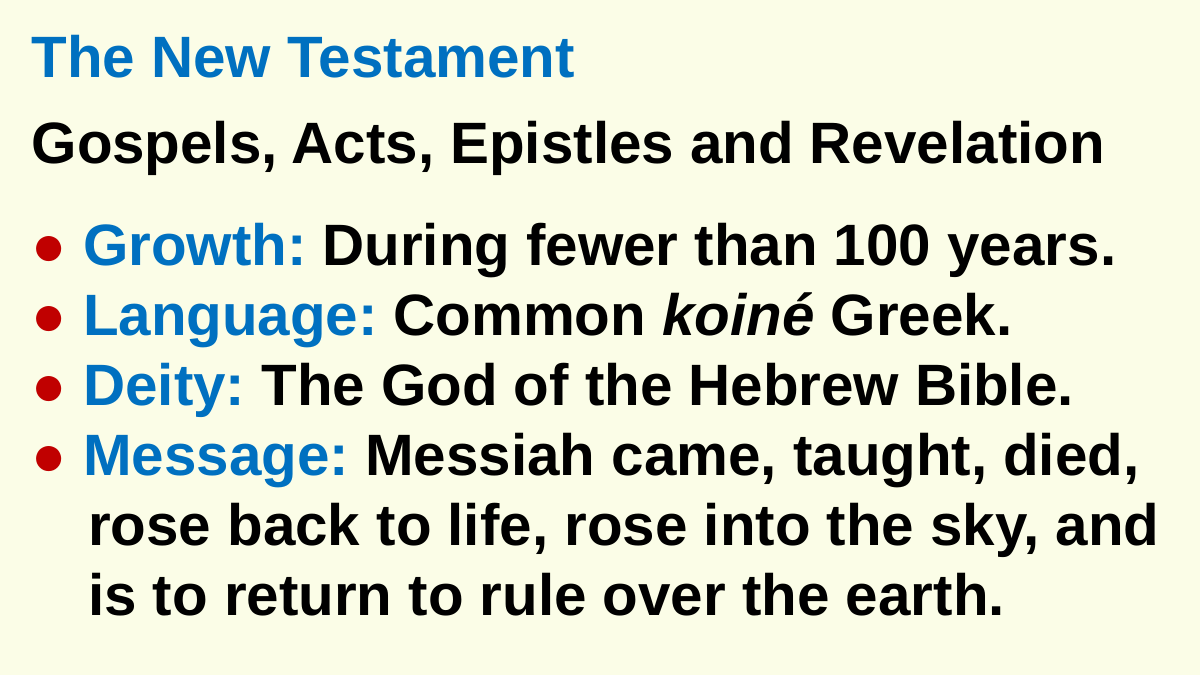

The New Testament
Gospels, Acts, Epistles and Revelation
● Growth: During fewer than 100 years.
● Language: Common koiné Greek.
● Deity: The God of the Hebrew Bible.
● Message: Messiah came, taught, died, rose back to life, rose into the sky, and is to return to rule over the earth.